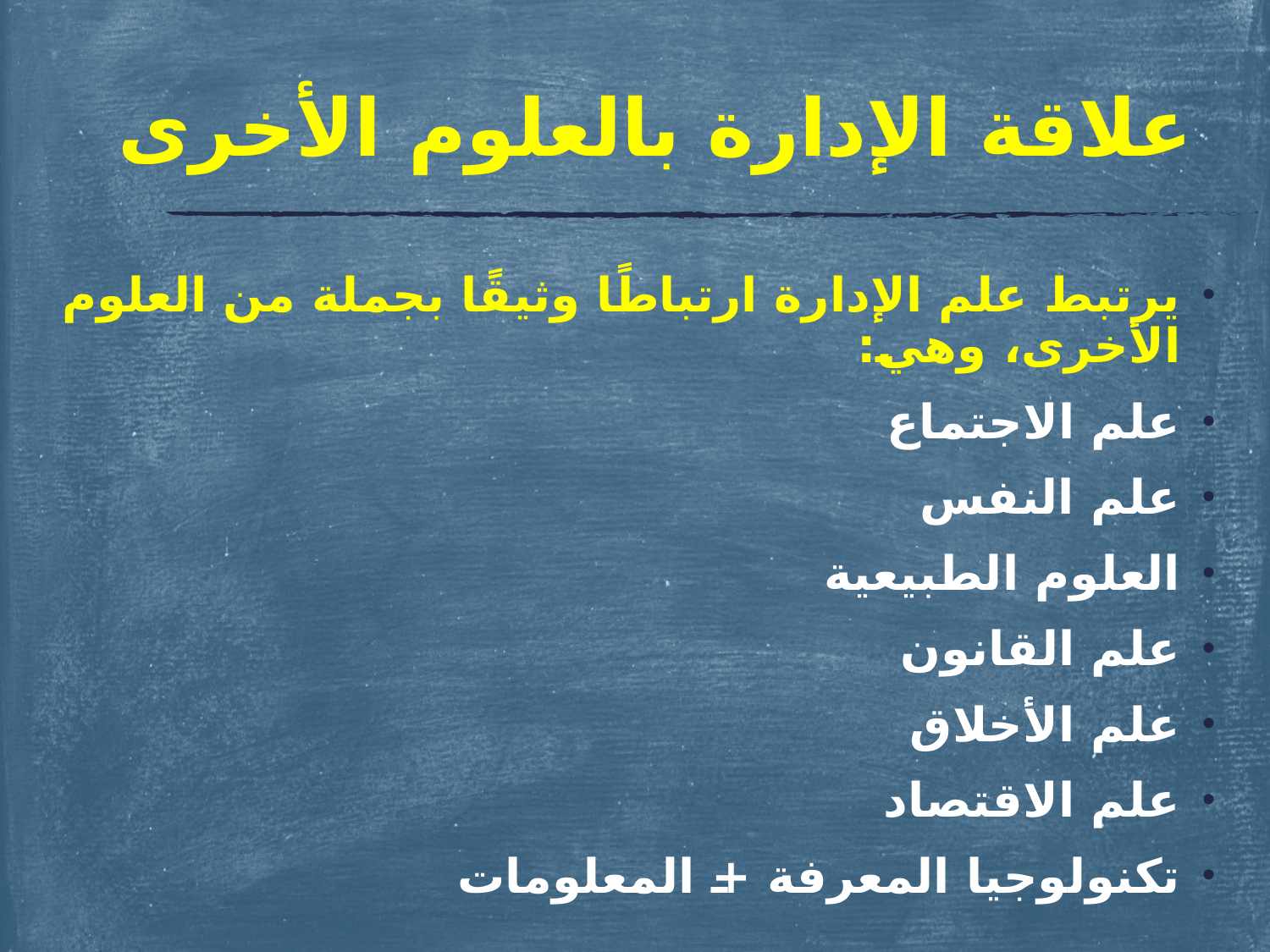

# علاقة الإدارة بالعلوم الأخرى
يرتبط علم الإدارة ارتباطًا وثيقًا بجملة من العلوم الأخرى، وهي:
علم الاجتماع
علم النفس
العلوم الطبيعية
علم القانون
علم الأخلاق
علم الاقتصاد
تكنولوجيا المعرفة + المعلومات